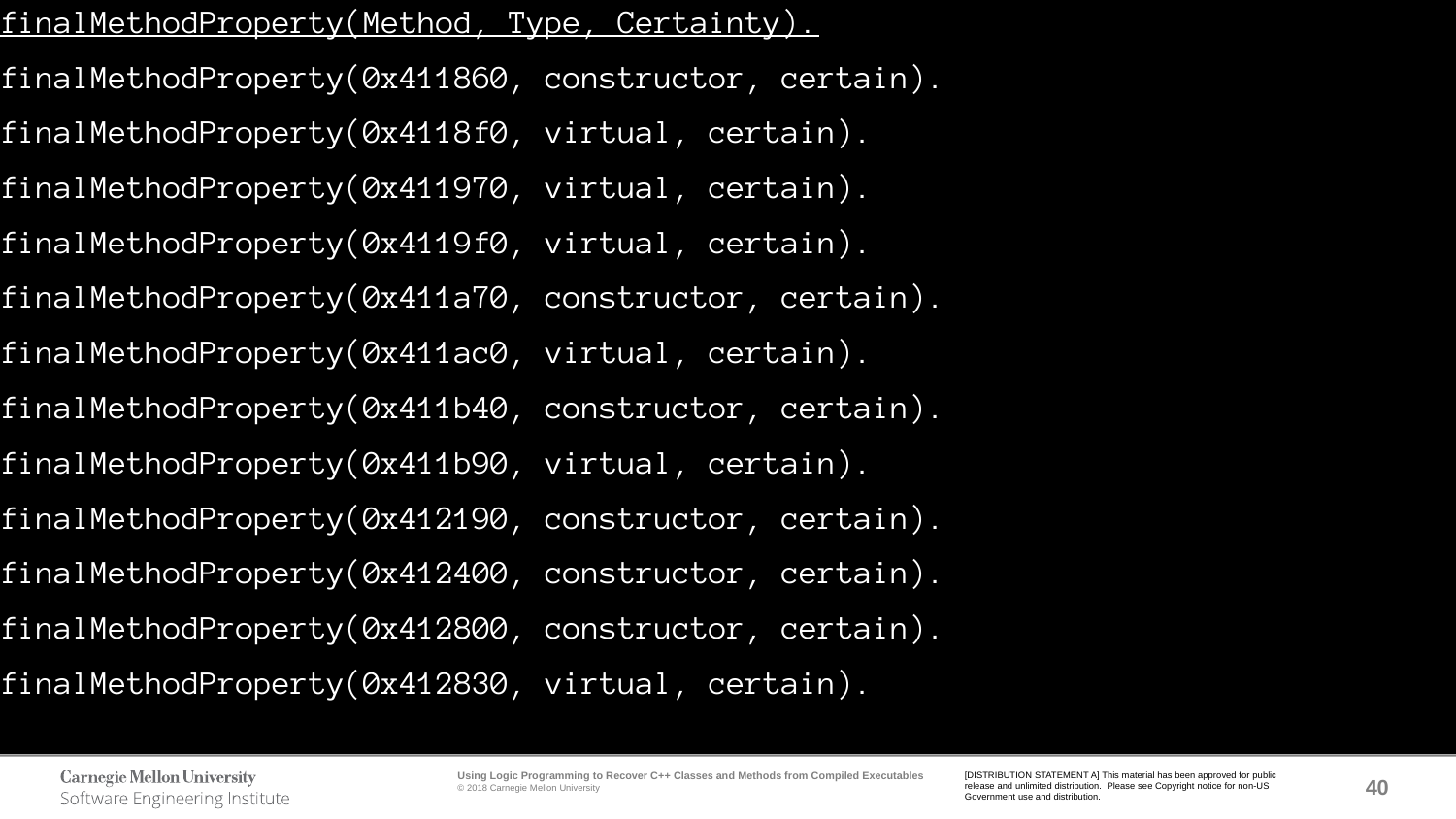

finalMethodProperty(Method, Type, Certainty).
finalMethodProperty(0x411860, constructor, certain).
finalMethodProperty(0x4118f0, virtual, certain).
finalMethodProperty(0x411970, virtual, certain).
finalMethodProperty(0x4119f0, virtual, certain).
finalMethodProperty(0x411a70, constructor, certain).
finalMethodProperty(0x411ac0, virtual, certain).
finalMethodProperty(0x411b40, constructor, certain).
finalMethodProperty(0x411b90, virtual, certain).
finalMethodProperty(0x412190, constructor, certain).
finalMethodProperty(0x412400, constructor, certain).
finalMethodProperty(0x412800, constructor, certain).
finalMethodProperty(0x412830, virtual, certain).